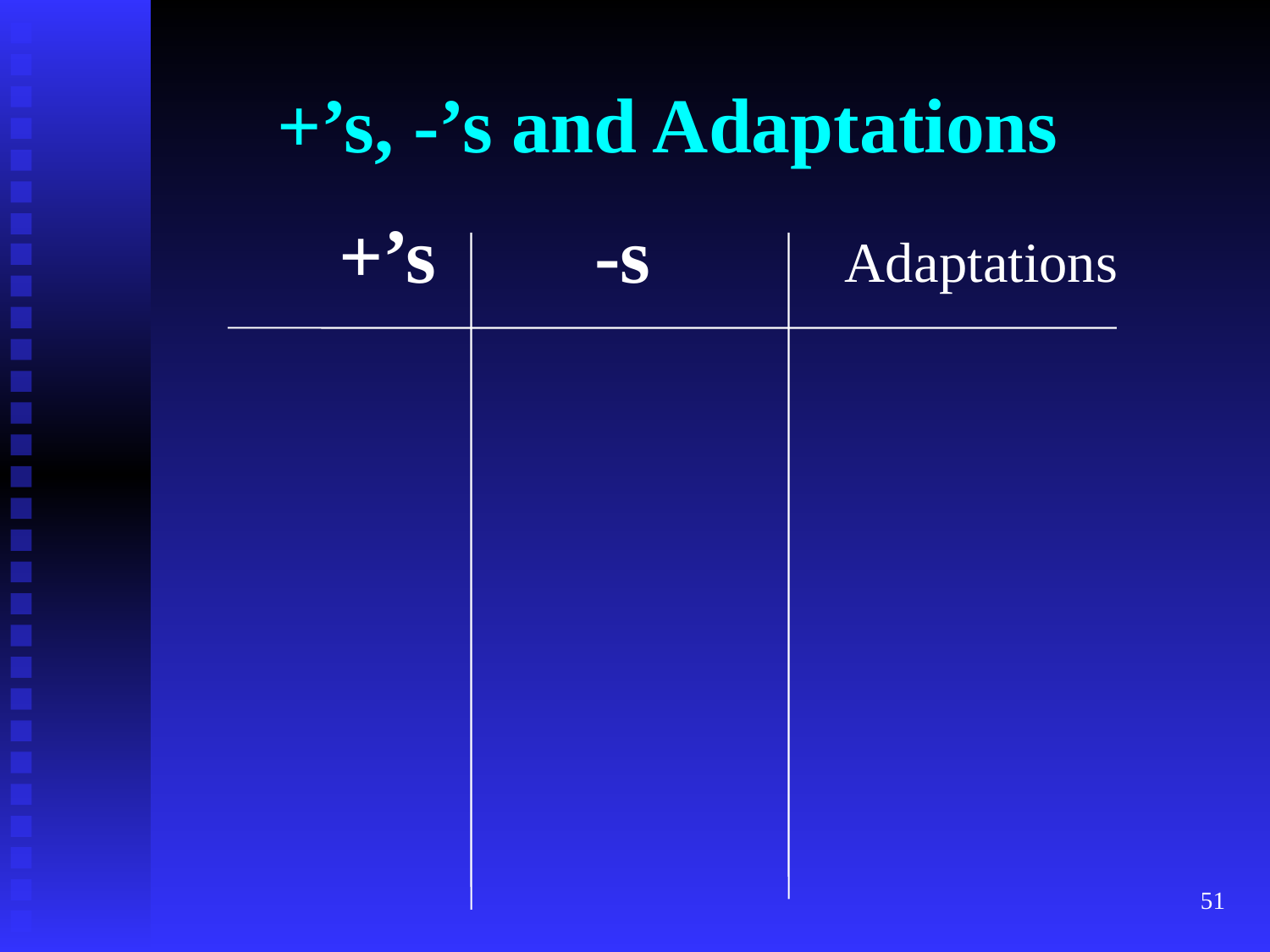

# +’s, -’s and Adaptations
+’s
-s
Adaptations

51